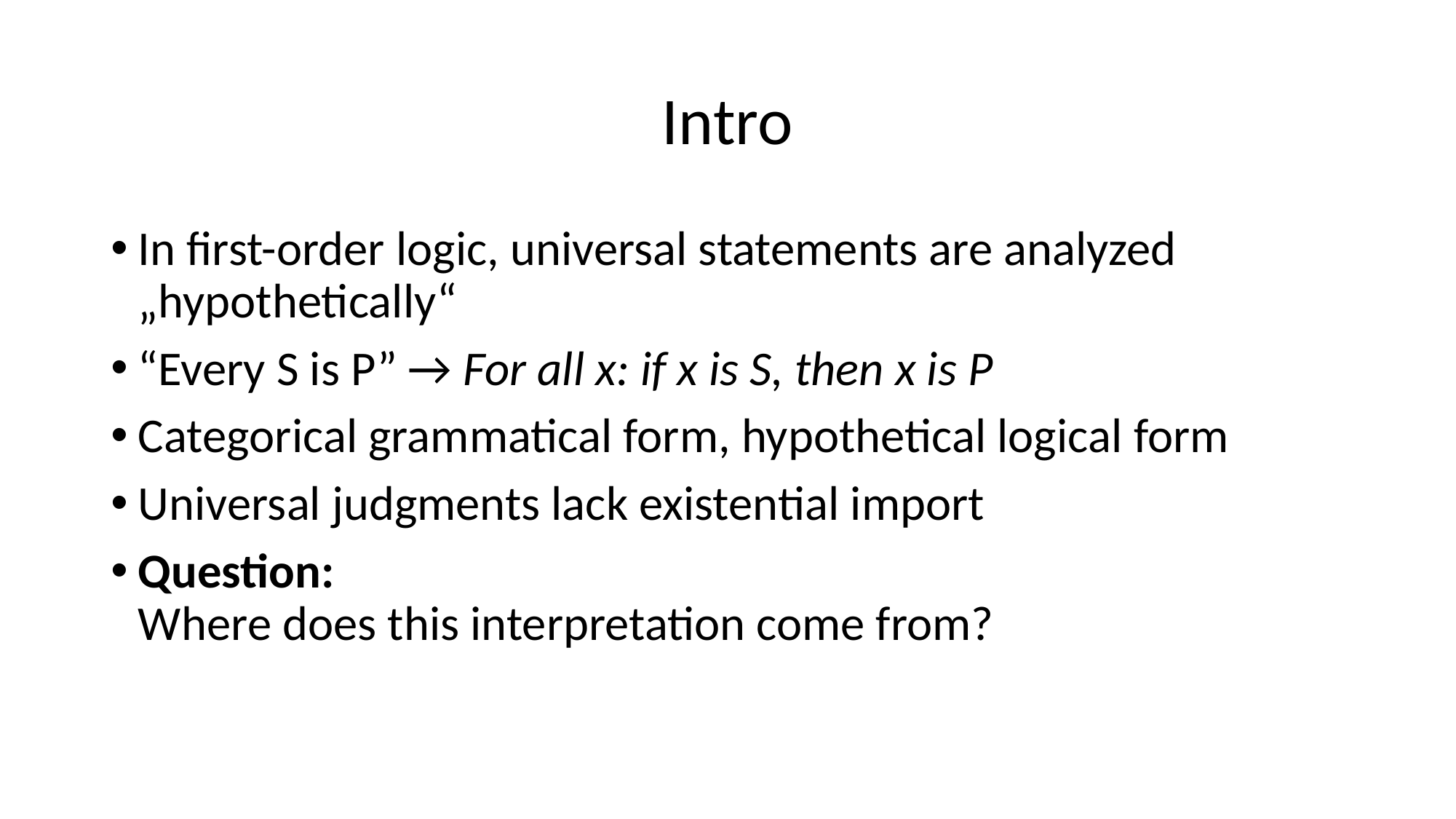

# Intro
In first-order logic, universal statements are analyzed „hypothetically“
“Every S is P” → For all x: if x is S, then x is P
Categorical grammatical form, hypothetical logical form
Universal judgments lack existential import
Question:
Where does this interpretation come from?